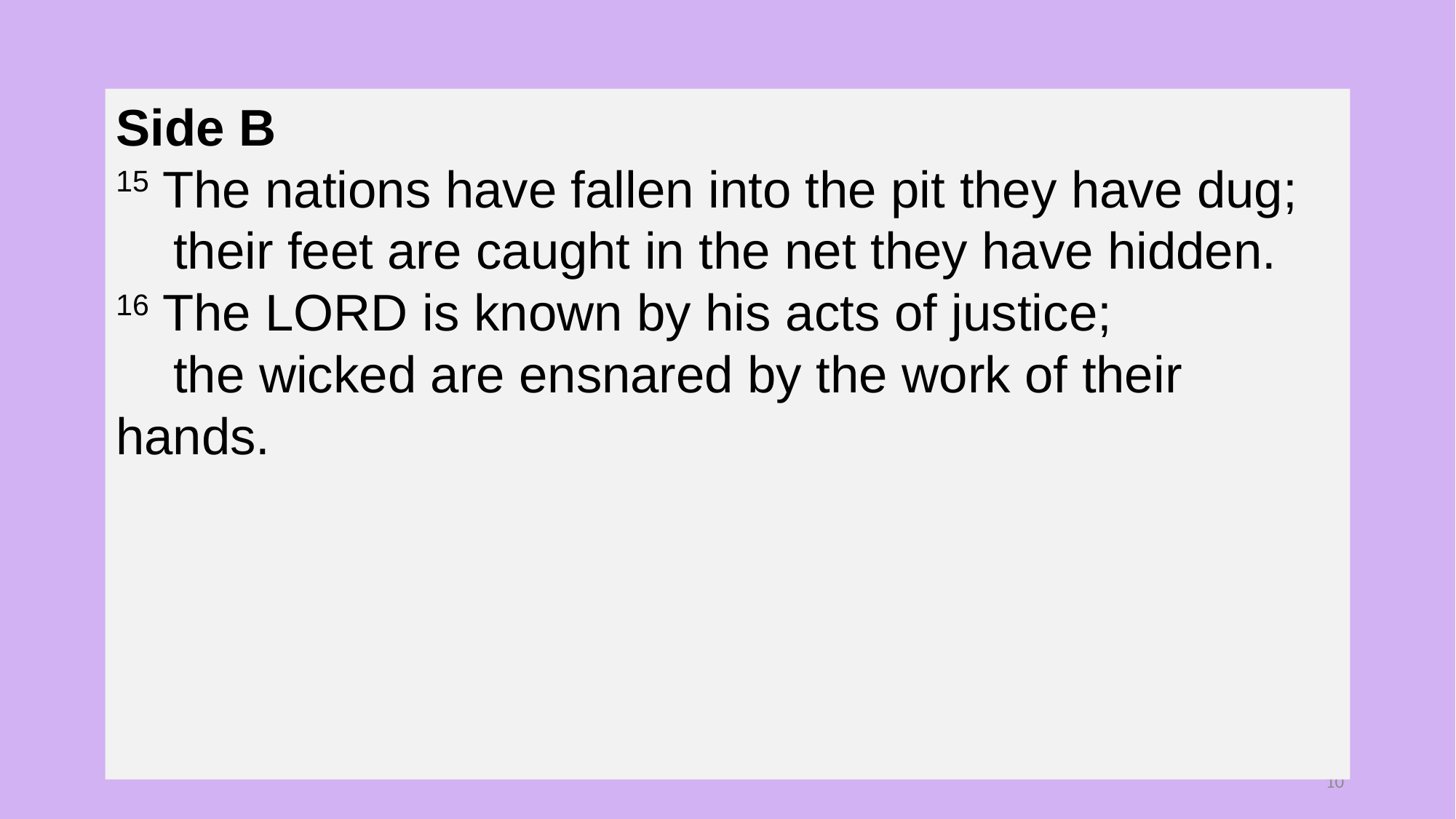

Side B
15 The nations have fallen into the pit they have dug;
    their feet are caught in the net they have hidden.
16 The LORD is known by his acts of justice;
    the wicked are ensnared by the work of their hands.

10